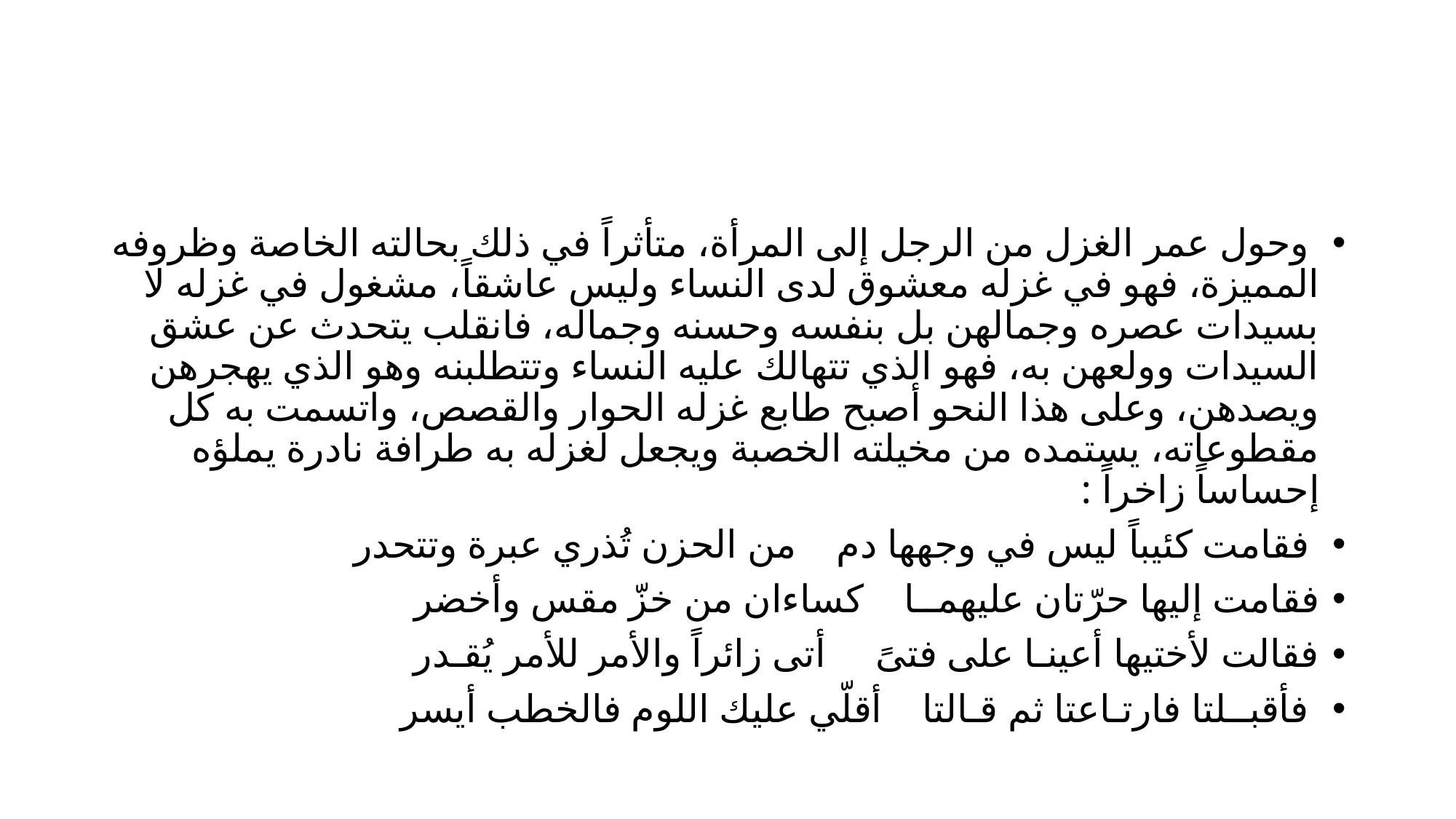

#
 وحول عمر الغزل من الرجل إلى المرأة، متأثراً في ذلك بحالته الخاصة وظروفه المميزة، فهو في غزله معشوق لدى النساء وليس عاشقاً، مشغول في غزله لا بسيدات عصره وجمالهن بل بنفسه وحسنه وجماله، فانقلب يتحدث عن عشق السيدات وولعهن به، فهو الذي تتهالك عليه النساء وتتطلبنه وهو الذي يهجرهن ويصدهن، وعلى هذا النحو أصبح طابع غزله الحوار والقصص، واتسمت به كل مقطوعاته، يستمده من مخيلته الخصبة ويجعل لغزله به طرافة نادرة يملؤه إحساساً زاخراً :
 فقامت كئيباً ليس في وجهها دم    من الحزن تُذري عبرة وتتحدر
فقامت إليها حرّتان عليهمــا    كساءان من خزّ مقس وأخضر
فقالت لأختيها أعينـا على فتىً     أتى زائراً والأمر للأمر يُقـدر
 فأقبــلتا فارتـاعتا ثم قـالتا    أقلّي عليك اللوم فالخطب أيسر